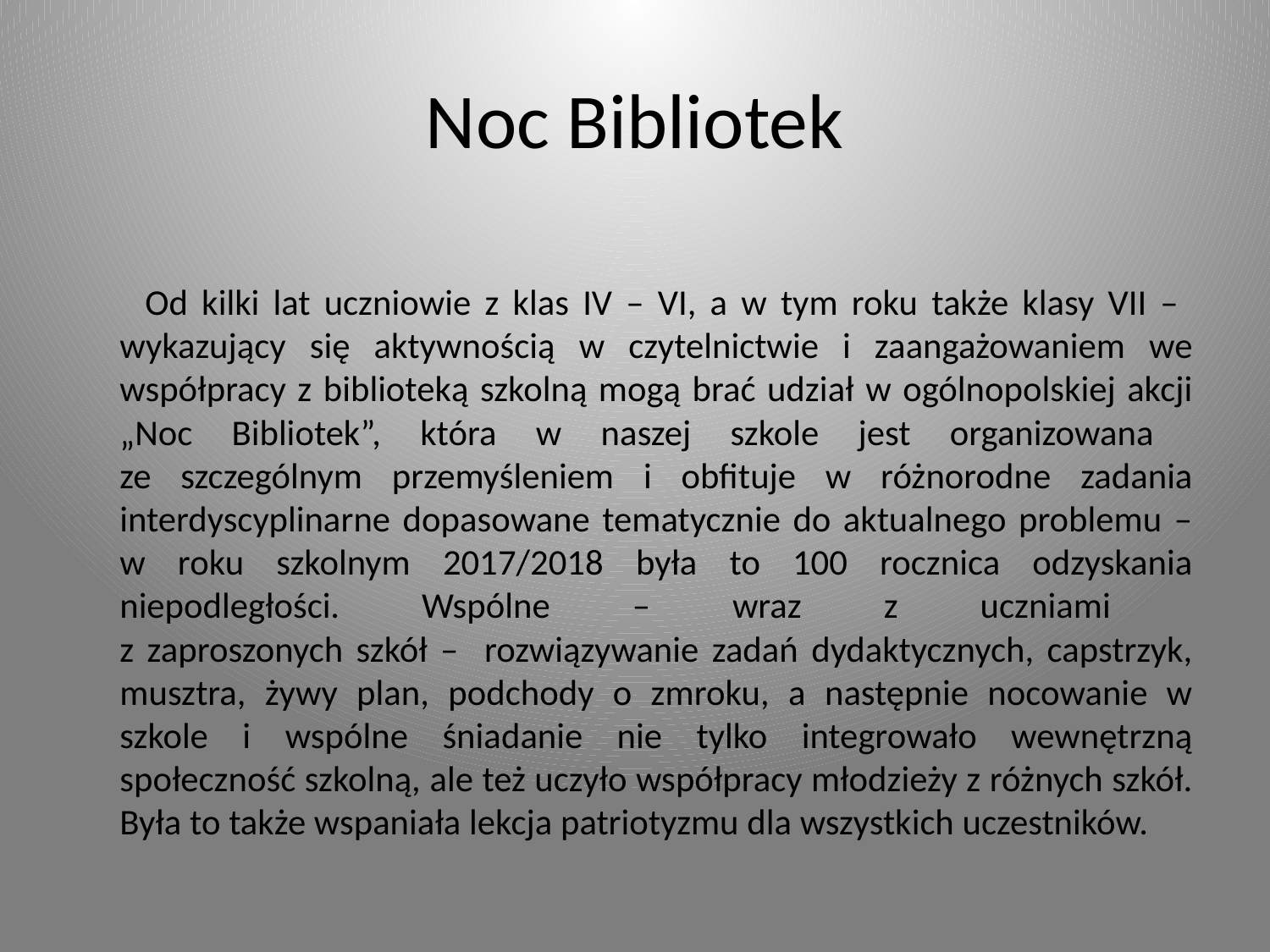

# Noc Bibliotek

     Od kilki lat uczniowie z klas IV – VI, a w tym roku także klasy VII –  wykazujący się aktywnością w czytelnictwie i zaangażowaniem we współpracy z biblioteką szkolną mogą brać udział w ogólnopolskiej akcji „Noc Bibliotek”, która w naszej szkole jest organizowana
ze szczególnym przemyśleniem i obfituje w różnorodne zadania interdyscyplinarne dopasowane tematycznie do aktualnego problemu – w roku szkolnym 2017/2018 była to 100 rocznica odzyskania niepodległości. Wspólne – wraz z uczniami
z zaproszonych szkół –  rozwiązywanie zadań dydaktycznych, capstrzyk, musztra, żywy plan, podchody o zmroku, a następnie nocowanie w szkole i wspólne śniadanie nie tylko integrowało wewnętrzną społeczność szkolną, ale też uczyło współpracy młodzieży z różnych szkół. Była to także wspaniała lekcja patriotyzmu dla wszystkich uczestników.